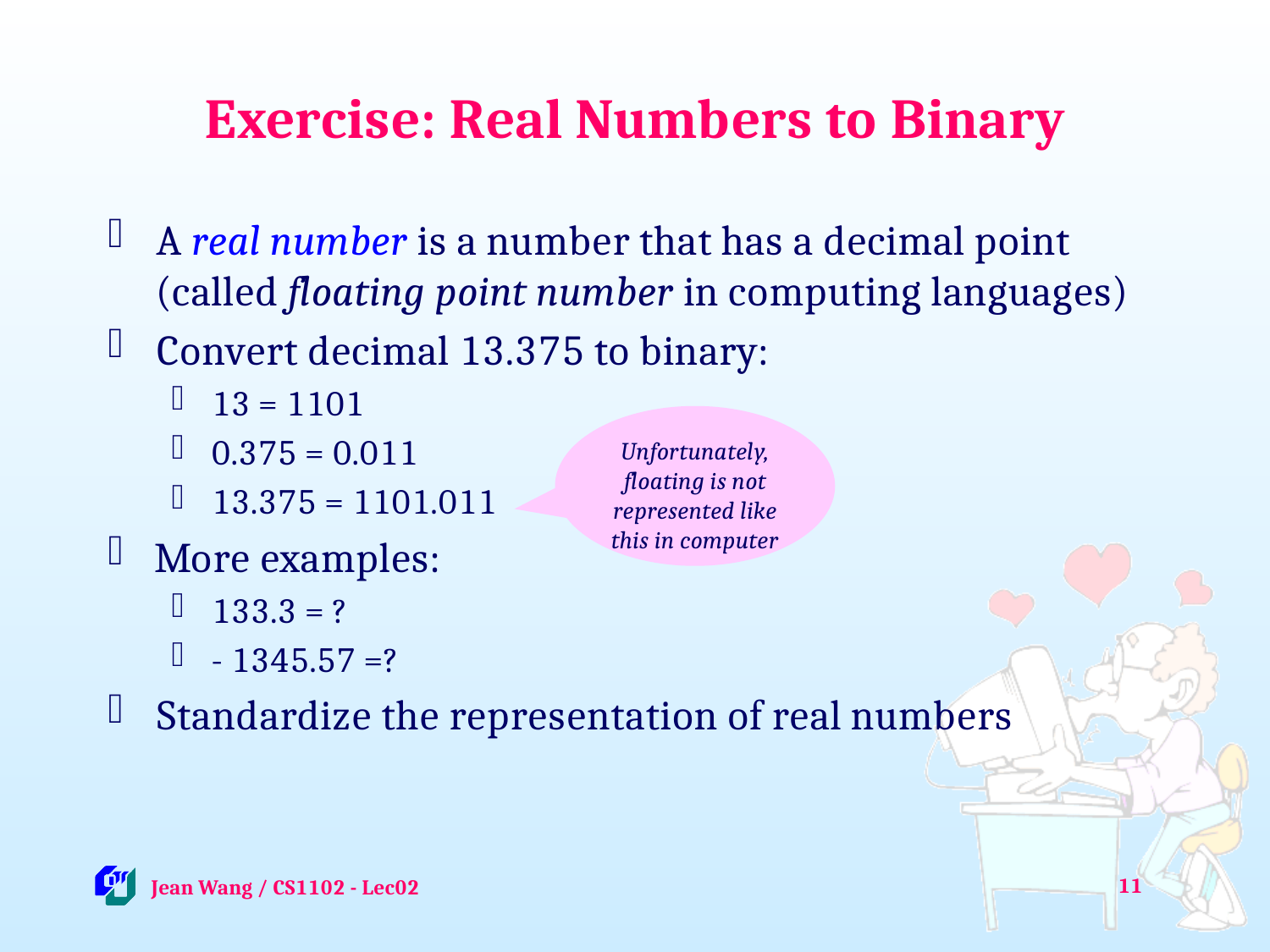

# Exercise: Real Numbers to Binary
A real number is a number that has a decimal point (called floating point number in computing languages)
Convert decimal 13.375 to binary:
13 = 1101
0.375 = 0.011
13.375 = 1101.011
More examples:
133.3 = ?
- 1345.57 =?
Standardize the representation of real numbers

Unfortunately, floating is not represented like this in computer
11
     Jean Wang / CS1102 - Lec02